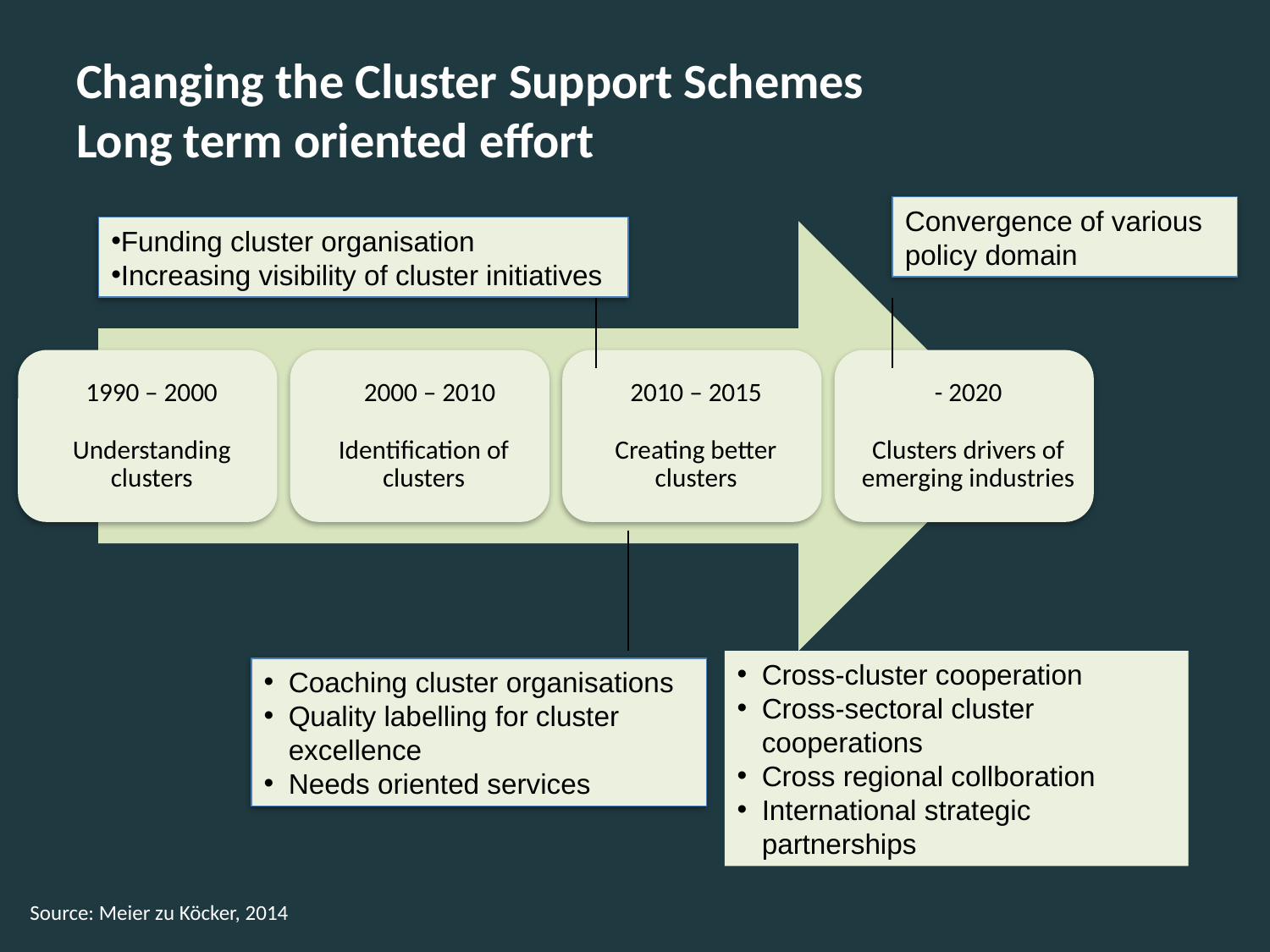

# Changing the Cluster Support Schemes Long term oriented effort
Convergence of various policy domain
Funding cluster organisation
Increasing visibility of cluster initiatives
1990 – 2000
Understanding clusters
  2000 – 2010
Identification of clusters
2010 – 2015
Creating better clusters
- 2020
Clusters drivers of emerging industries
Cross-cluster cooperation
Cross-sectoral cluster cooperations
Cross regional collboration
International strategic partnerships
Coaching cluster organisations
Quality labelling for cluster excellence
Needs oriented services
Source: Meier zu Köcker, 2014